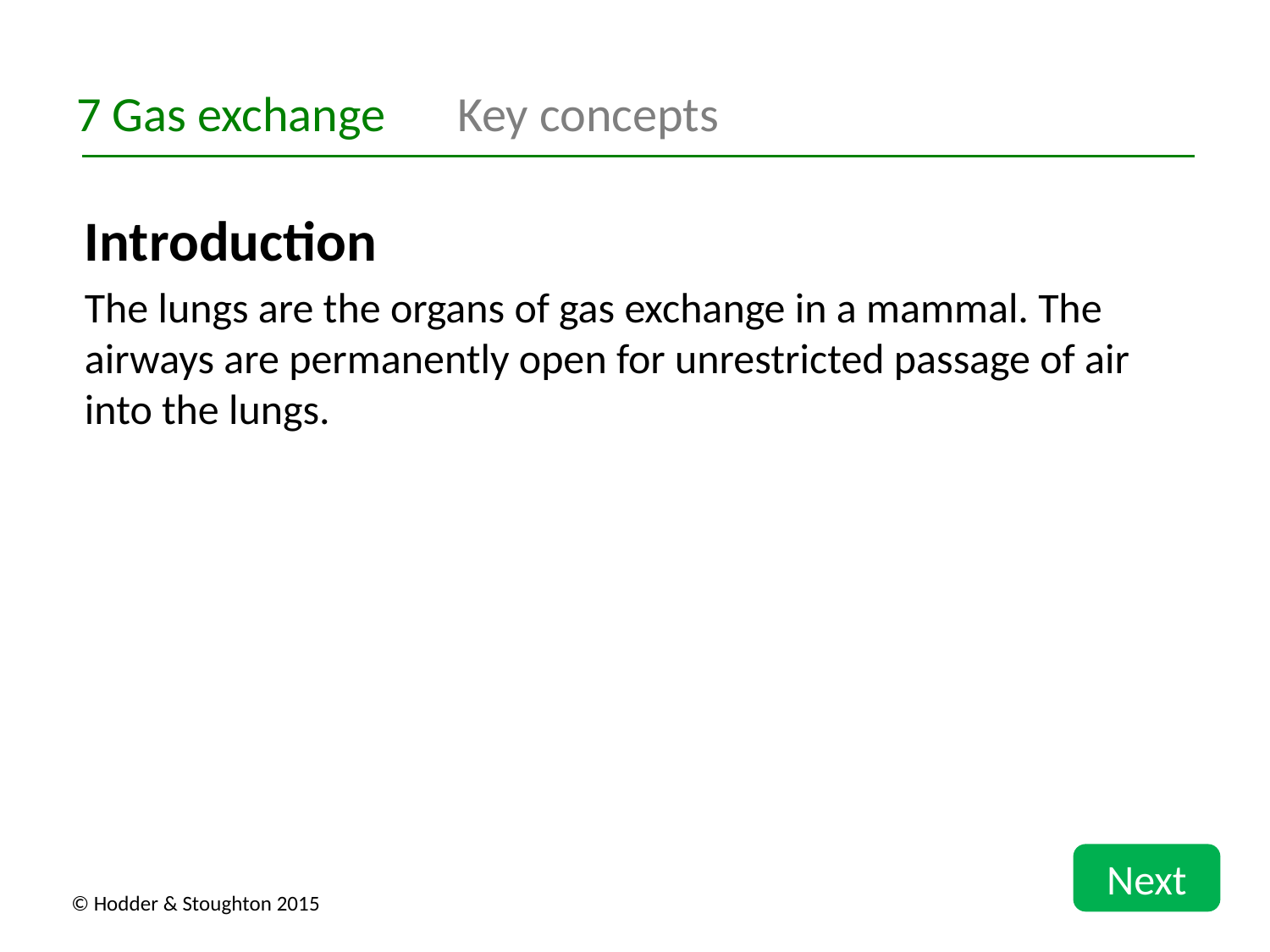

7 Gas exchange	Key concepts
Introduction
The lungs are the organs of gas exchange in a mammal. The airways are permanently open for unrestricted passage of air into the lungs.
Next
© Hodder & Stoughton 2015